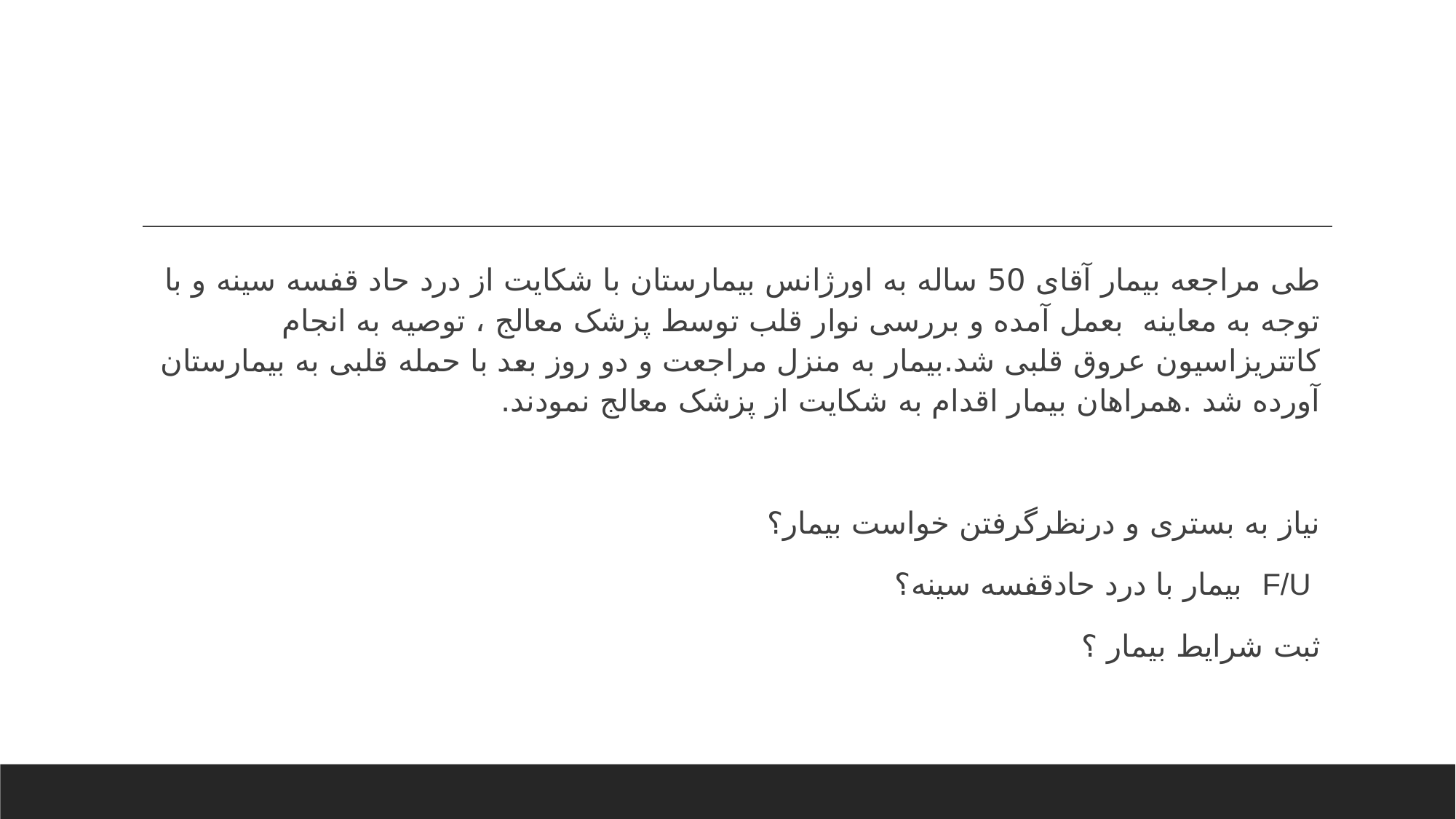

#
طی مراجعه بیمار آقای 50 ساله به اورژانس بیمارستان با شکایت از درد حاد قفسه سینه و با توجه به معاینه  بعمل آمده و بررسی نوار قلب توسط پزشک معالج ، توصیه به انجام کاتتریزاسیون عروق قلبی شد.بیمار به منزل مراجعت و دو روز بعد با حمله قلبی به بیمارستان آورده شد .همراهان بیمار اقدام به شکایت از پزشک معالج نمودند.

نیاز به بستری و درنظرگرفتن خواست بیمار؟
 F/U  بیمار با درد حادقفسه سینه؟
ثبت شرایط بیمار ؟